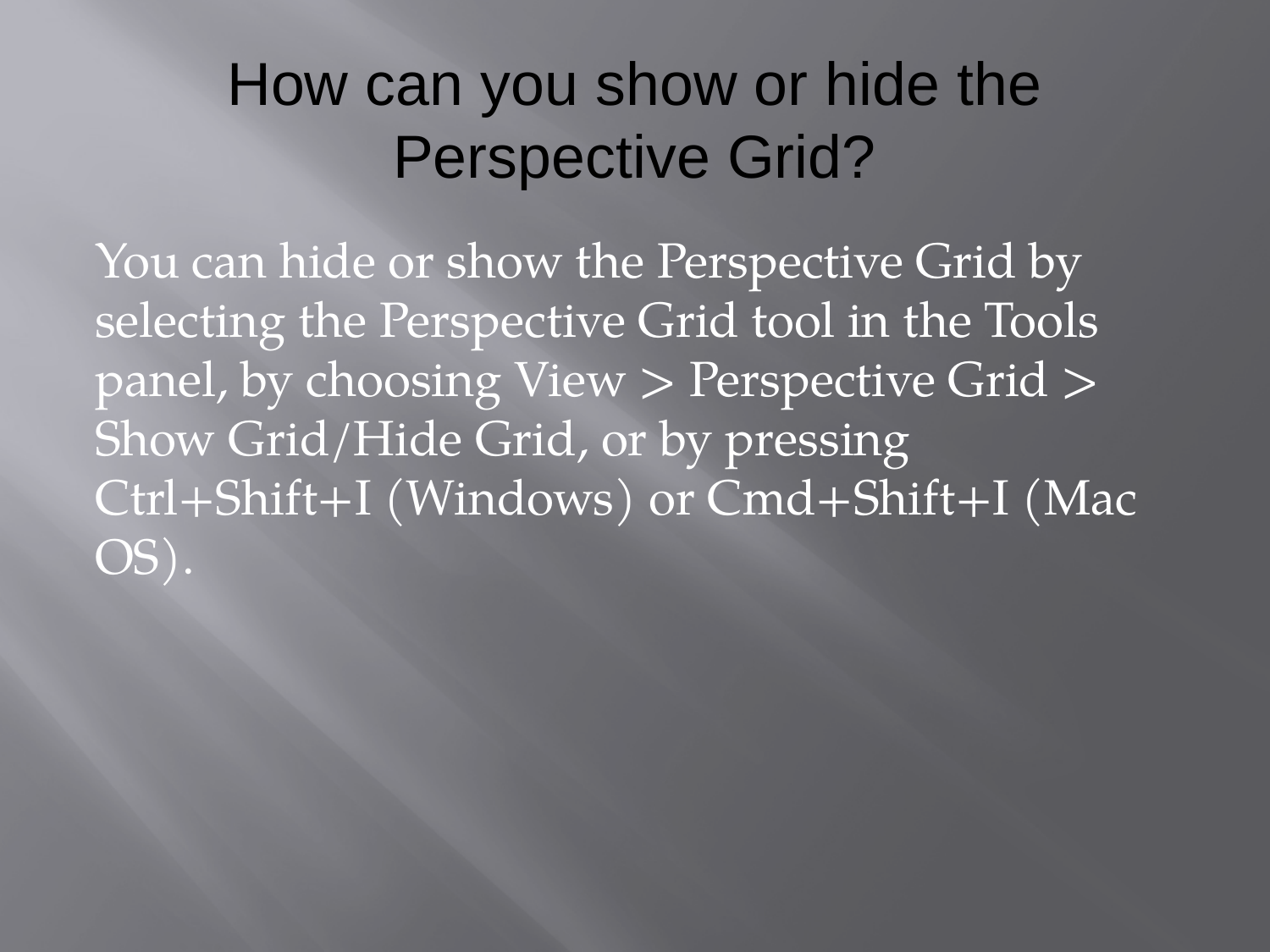

# How can you show or hide the Perspective Grid?
You can hide or show the Perspective Grid by selecting the Perspective Grid tool in the Tools panel, by choosing View > Perspective Grid > Show Grid/Hide Grid, or by pressing Ctrl+Shift+I (Windows) or Cmd+Shift+I (Mac OS).